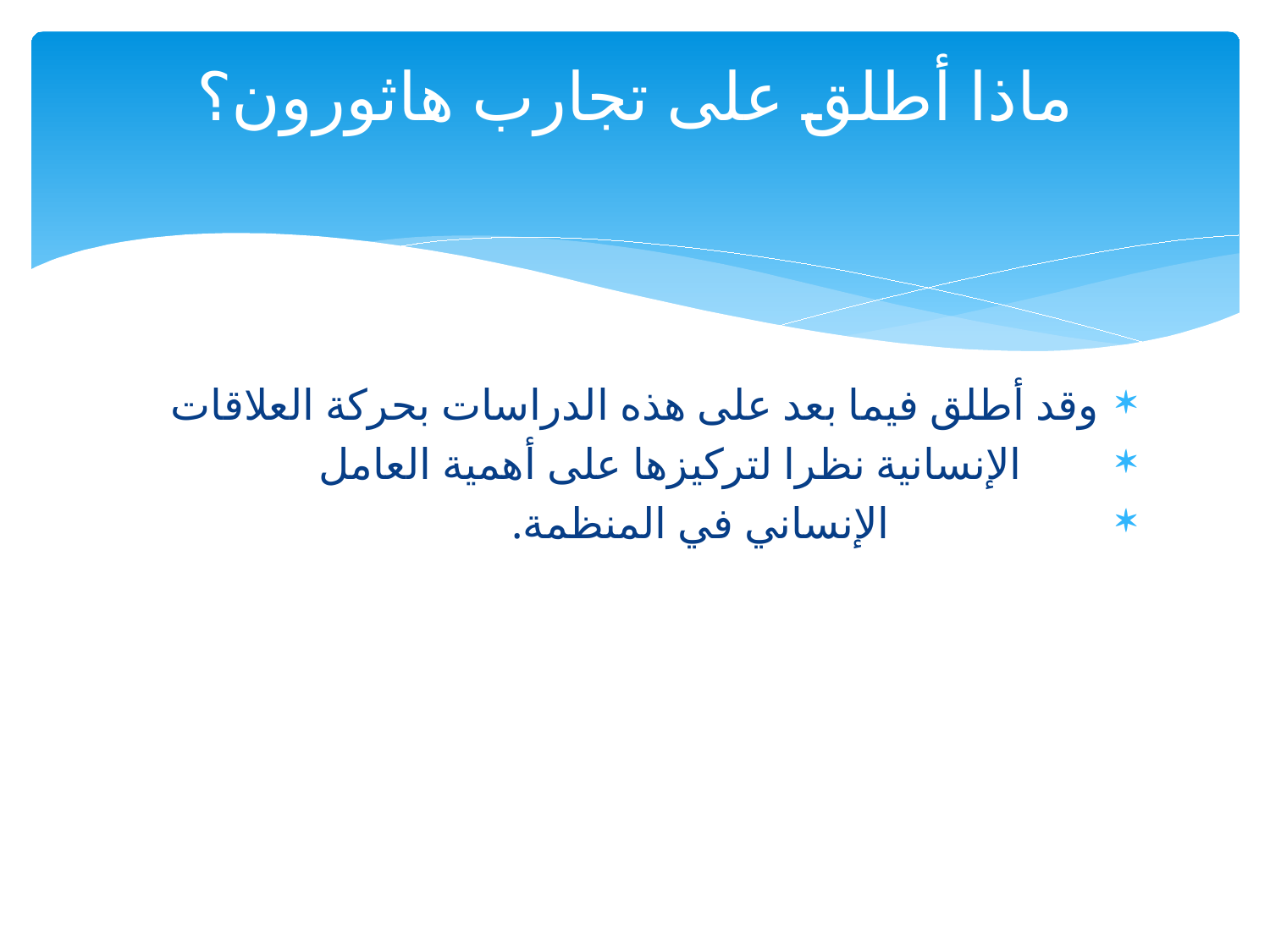

# ماذا أطلق على تجارب هاثورون؟
وقد أطلق فيما بعد على هذه الدراسات بحركة العلاقات
       الإنسانية نظرا لتركيزها على أهمية العامل
                   الإنساني في المنظمة.